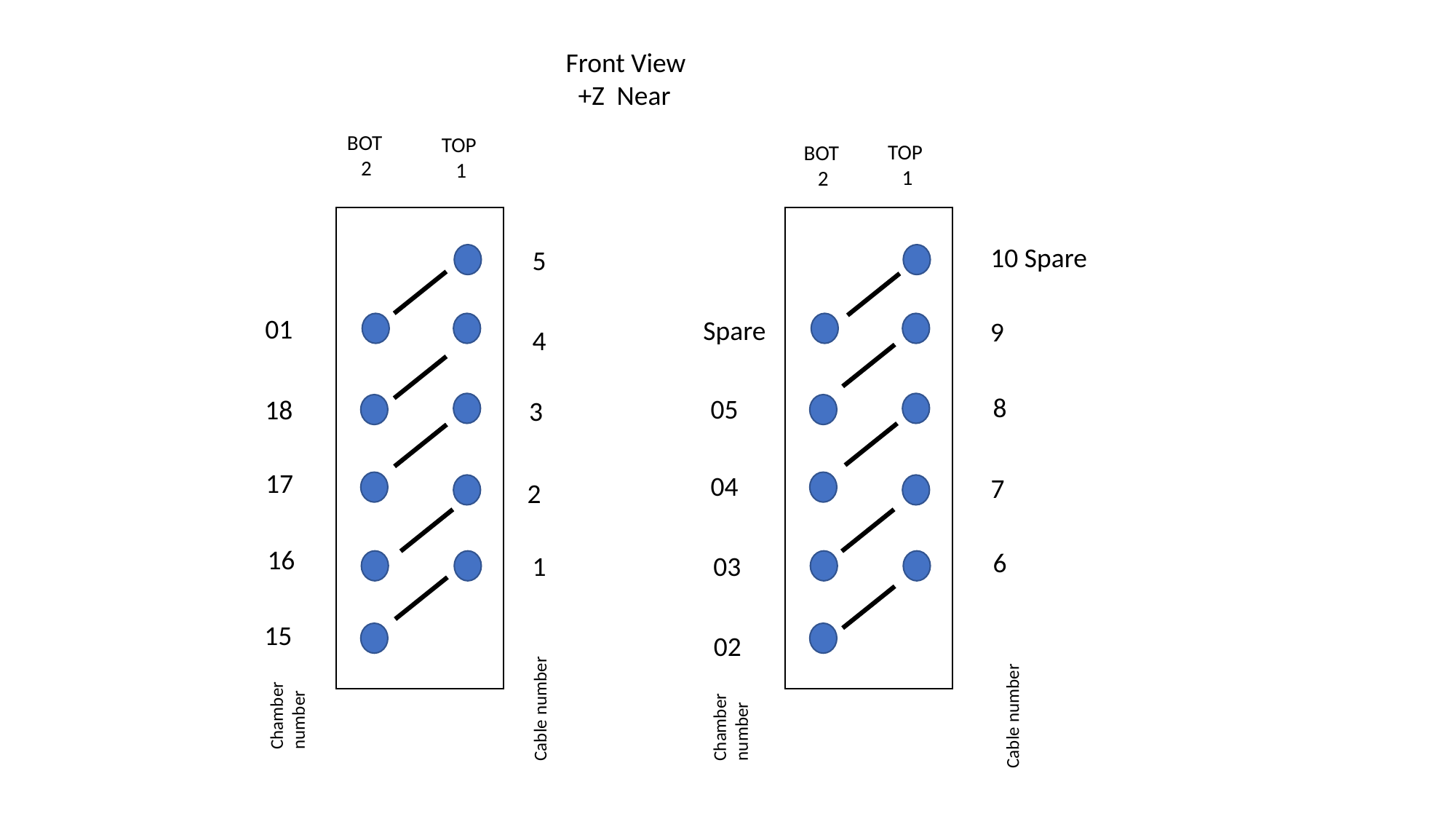

Front View
  +Z  Near
BOT
   2
TOP
   1
TOP
   1
BOT
   2

10 Spare
5
01
Spare
9
4
8
05
18
3
17
04
7
2
16
6
03
1
15
02
Chamber number
Cable number
Cable number
Chamber number